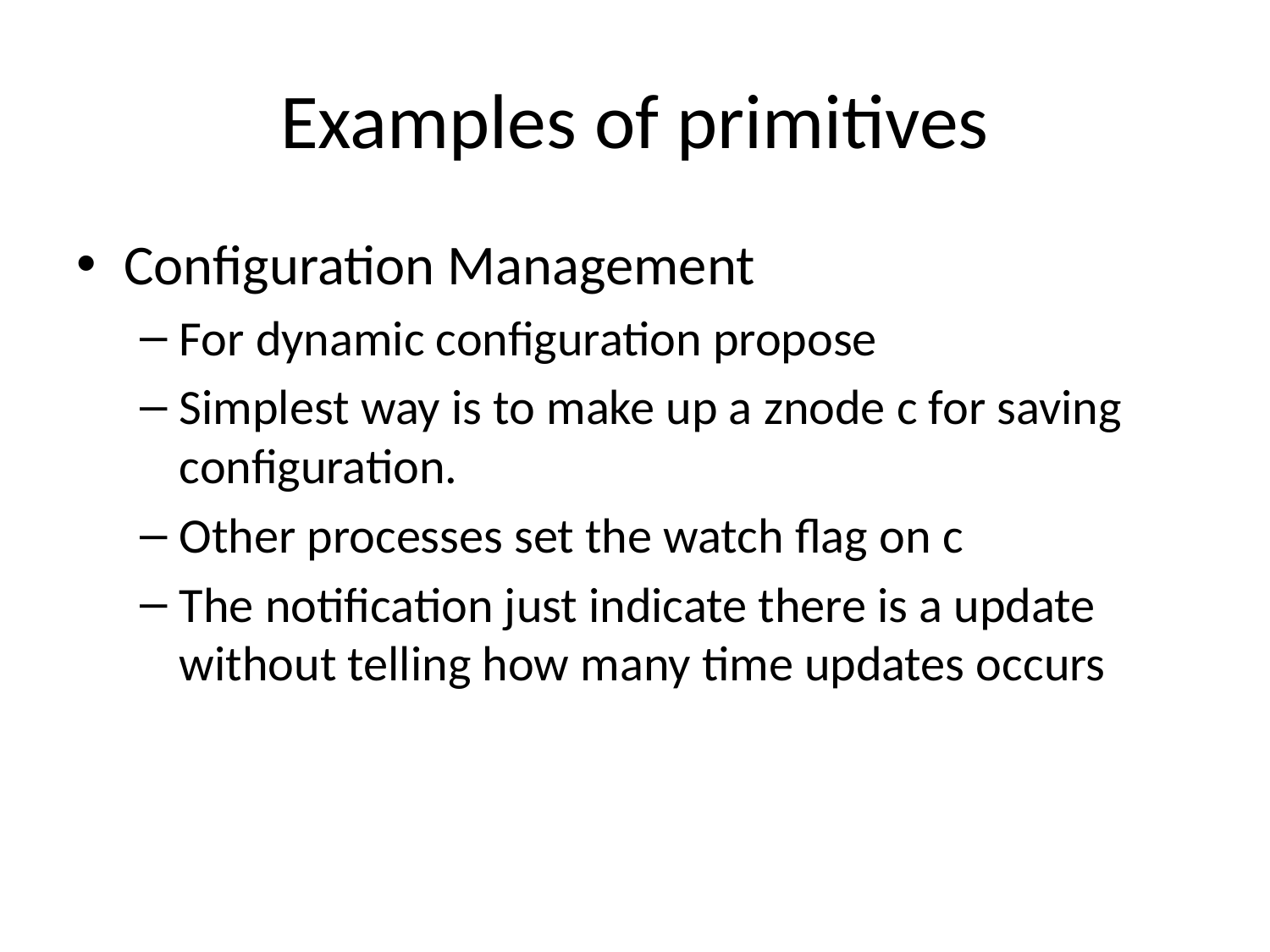

# Examples of primitives
Configuration Management
For dynamic configuration propose
Simplest way is to make up a znode c for saving configuration.
Other processes set the watch flag on c
The notification just indicate there is a update without telling how many time updates occurs